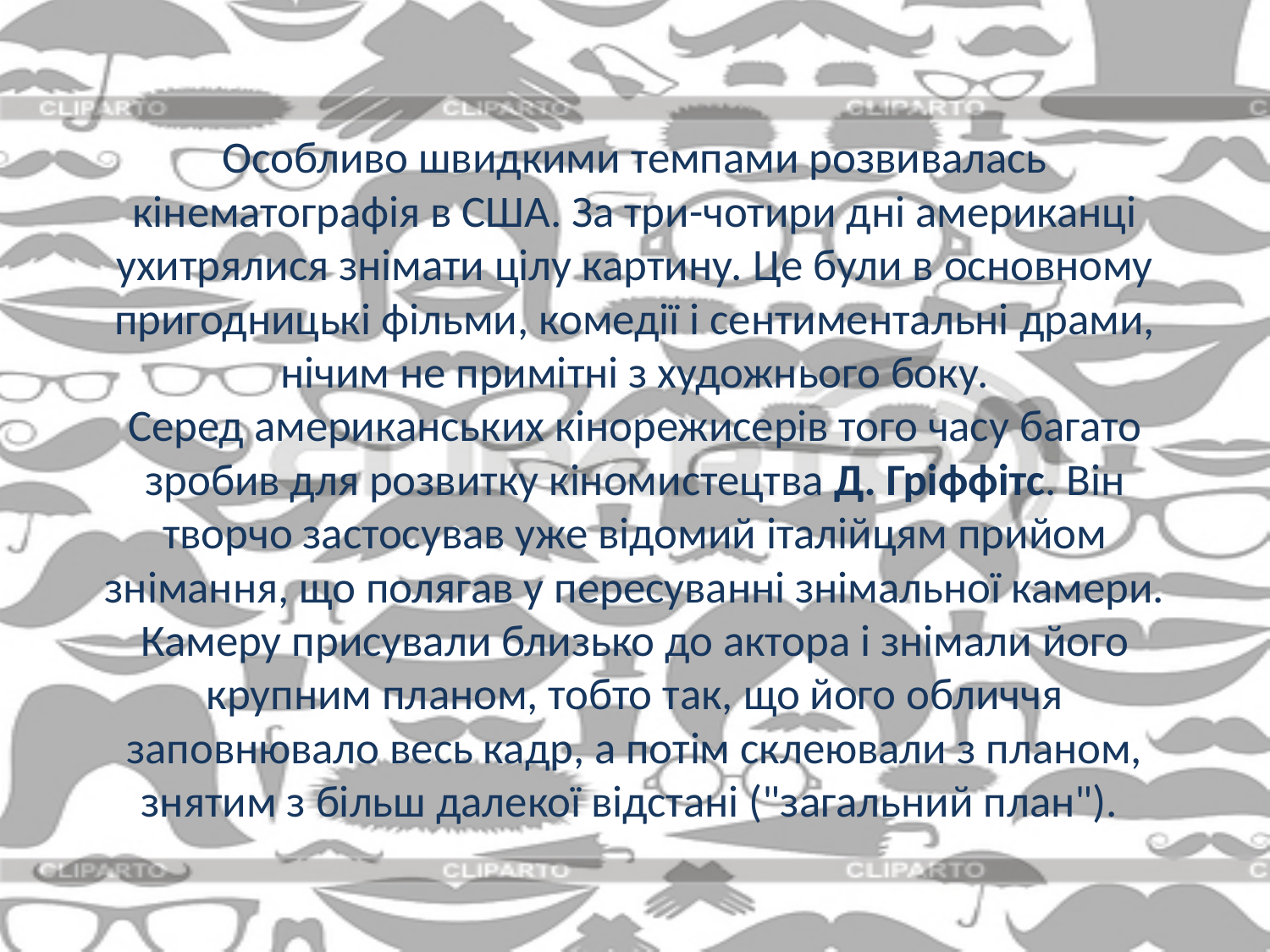

# Особливо швидкими темпами розвивалась кінематографія в США. За три-чотири дні американці ухитрялися знімати цілу картину. Це були в основному пригодницькі фільми, комедії і сентиментальні драми, нічим не примітні з художнього боку. Серед американських кінорежисерів того часу багато зробив для розвитку кіномистецтва Д. Гріффітс. Він творчо застосував уже відомий італійцям прийом знімання, що полягав у пересуванні знімальної камери. Камеру присували близько до актора і знімали його крупним планом, тобто так, що його обличчя заповнювало весь кадр, а потім склеювали з планом, знятим з більш далекої відстані ("загальний план").